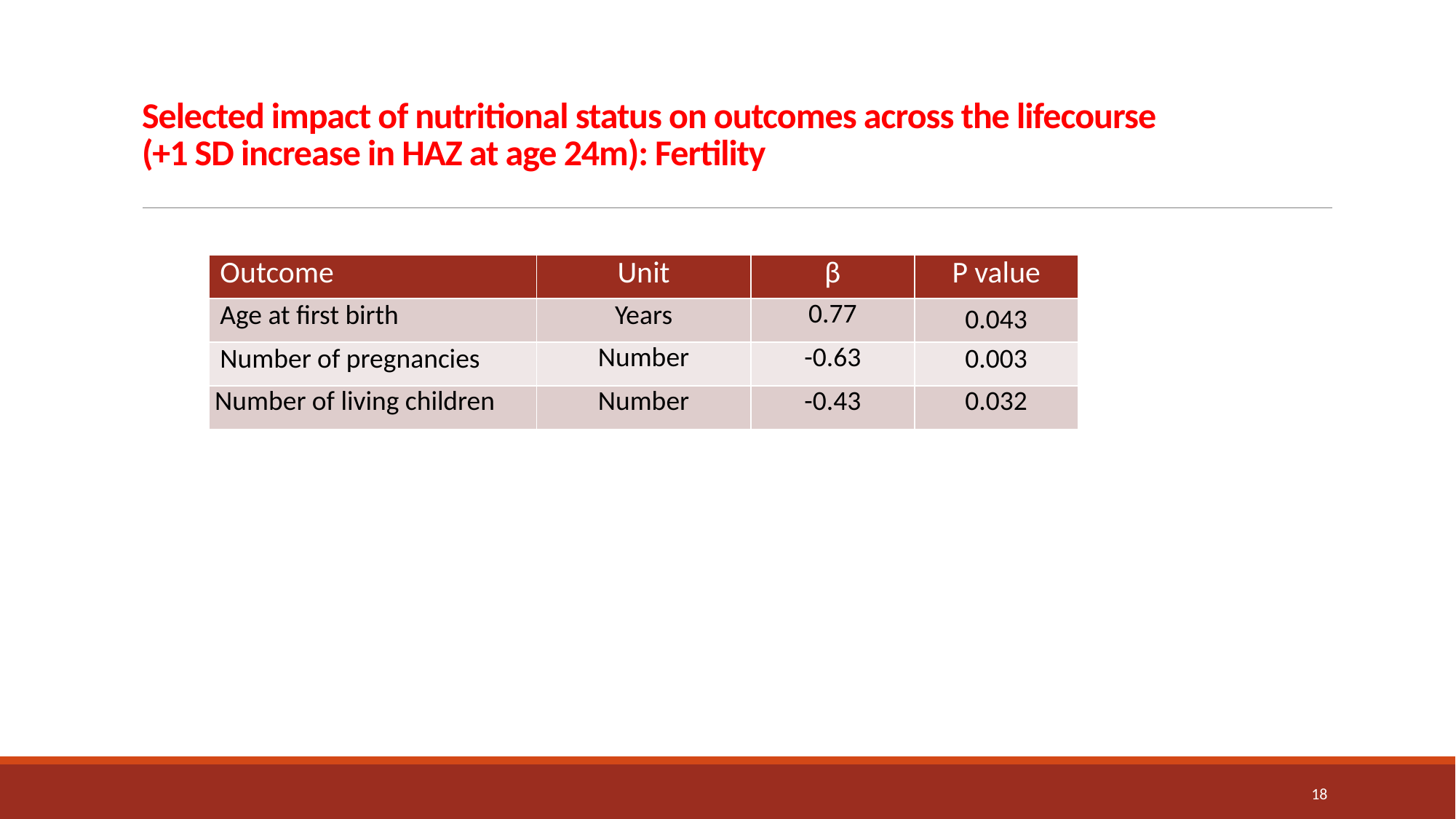

# Selected impact of nutritional status on outcomes across the lifecourse (+1 SD increase in HAZ at age 24m): Fertility
| Outcome | Unit | β | P value |
| --- | --- | --- | --- |
| Age at first birth | Years | 0.77 | 0.043 |
| Number of pregnancies | Number | -0.63 | 0.003 |
| Number of living children | Number | -0.43 | 0.032 |
18